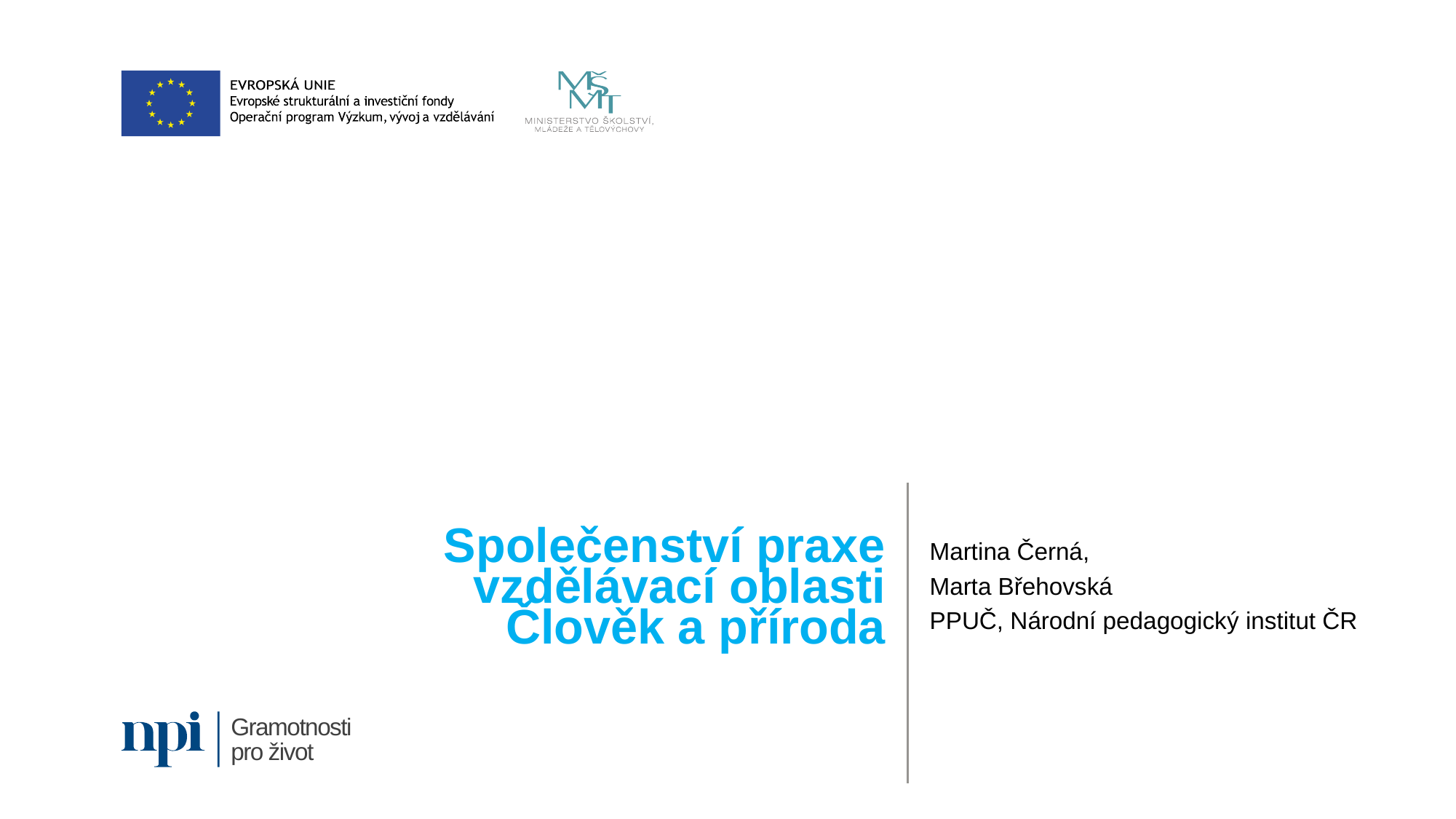

# Společenství praxe vzdělávací oblasti Člověk a příroda
Martina Černá,
Marta Břehovská
PPUČ, Národní pedagogický institut ČR